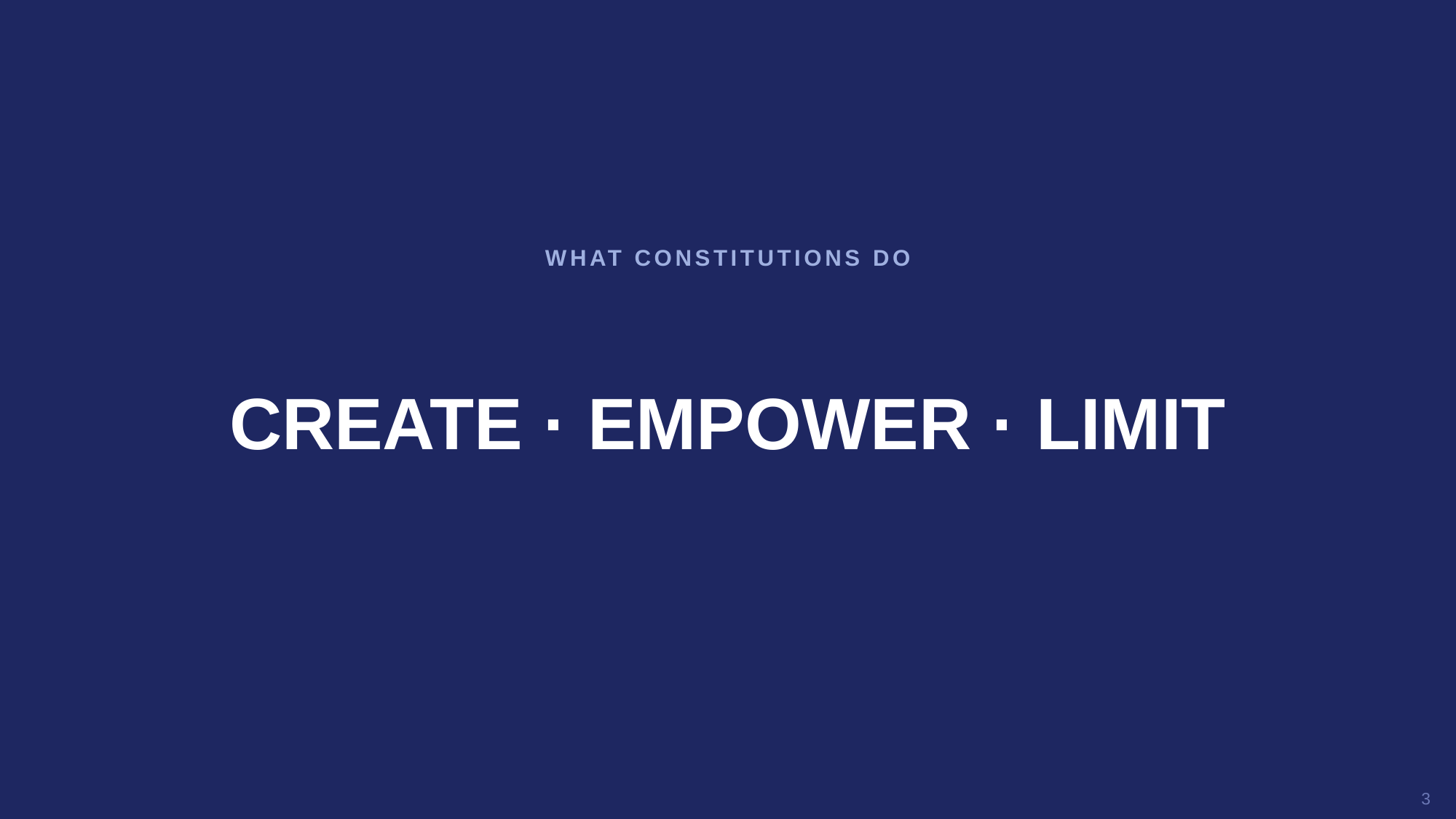

WHAT CONSTITUTIONS DO
CREATE · EMPOWER · LIMIT
3